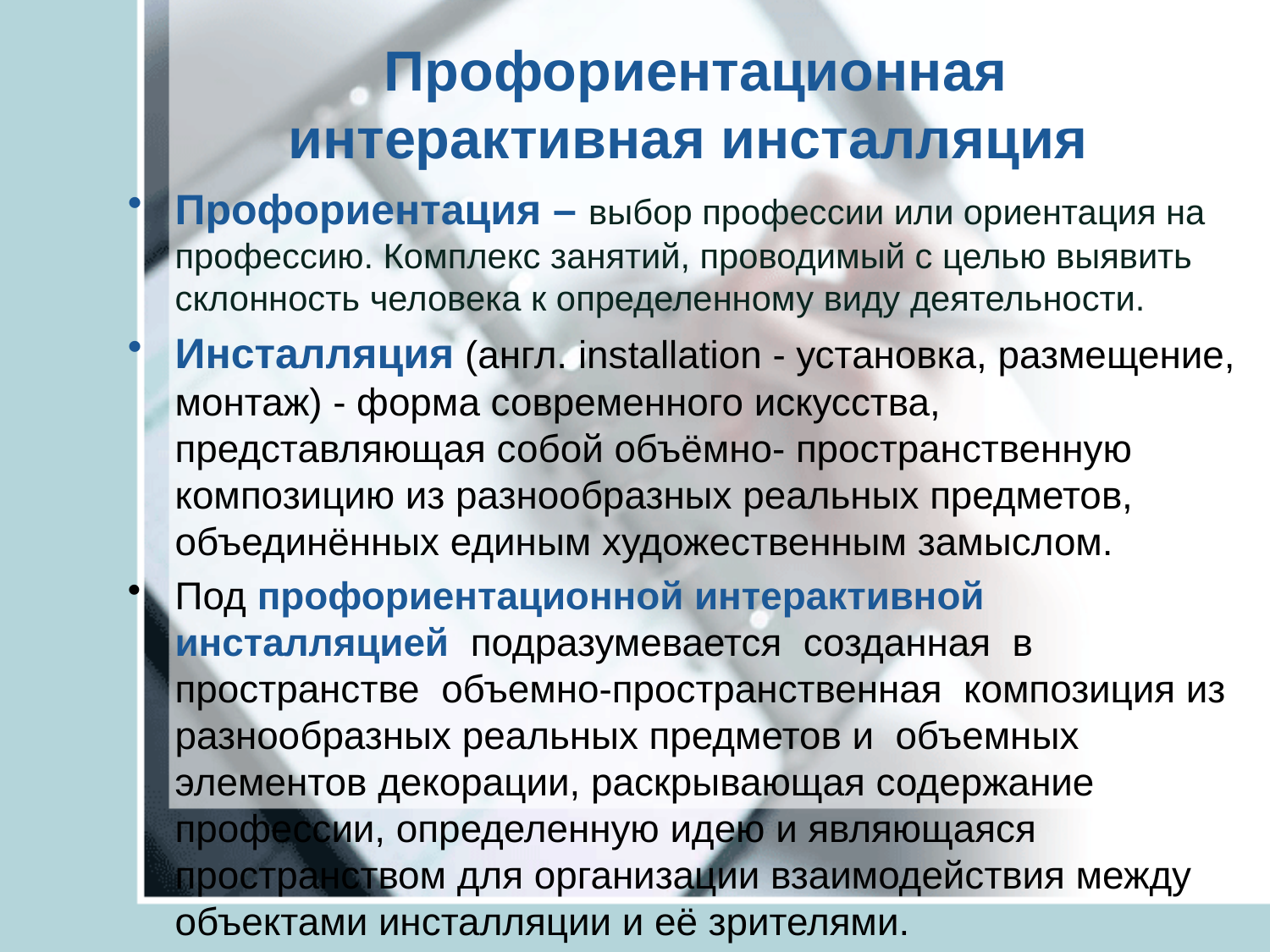

# Профориентационная интерактивная инсталляция
Профориентация – выбор профессии или ориентация на профессию. Комплекс занятий, проводимый с целью выявить склонность человека к определенному виду деятельности.
Инсталляция (англ. installation - установка, размещение, монтаж) - форма современного искусства, представляющая собой объёмно- пространственную композицию из разнообразных реальных предметов, объединённых единым художественным замыслом.
Под профориентационной интерактивной инсталляцией  подразумевается  созданная  в пространстве  объемно-пространственная  композиция из разнообразных реальных предметов и  объемных элементов декорации, раскрывающая содержание профессии, определенную идею и являющаяся пространством для организации взаимодействия между объектами инсталляции и её зрителями.